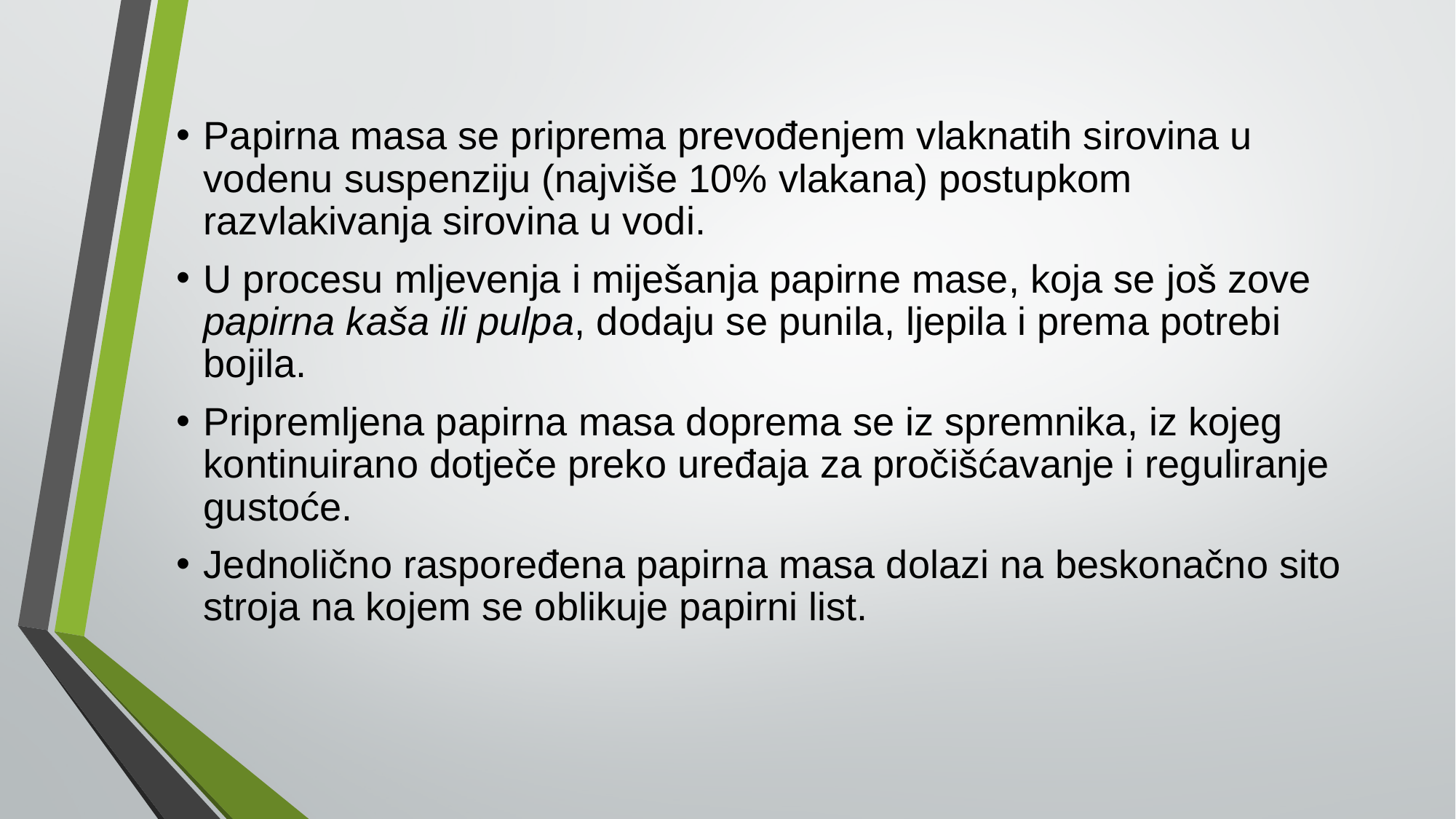

# Papirna masa se priprema prevođenjem vlaknatih sirovina u vodenu suspenziju (najviše 10% vlakana) postupkom razvlakivanja sirovina u vodi.
U procesu mljevenja i miješanja papirne mase, koja se još zove papirna kaša ili pulpa, dodaju se punila, ljepila i prema potrebi bojila.
Pripremljena papirna masa doprema se iz spremnika, iz kojeg kontinuirano dotječe preko uređaja za pročišćavanje i reguliranje gustoće.
Jednolično raspoređena papirna masa dolazi na beskonačno sito stroja na kojem se oblikuje papirni list.